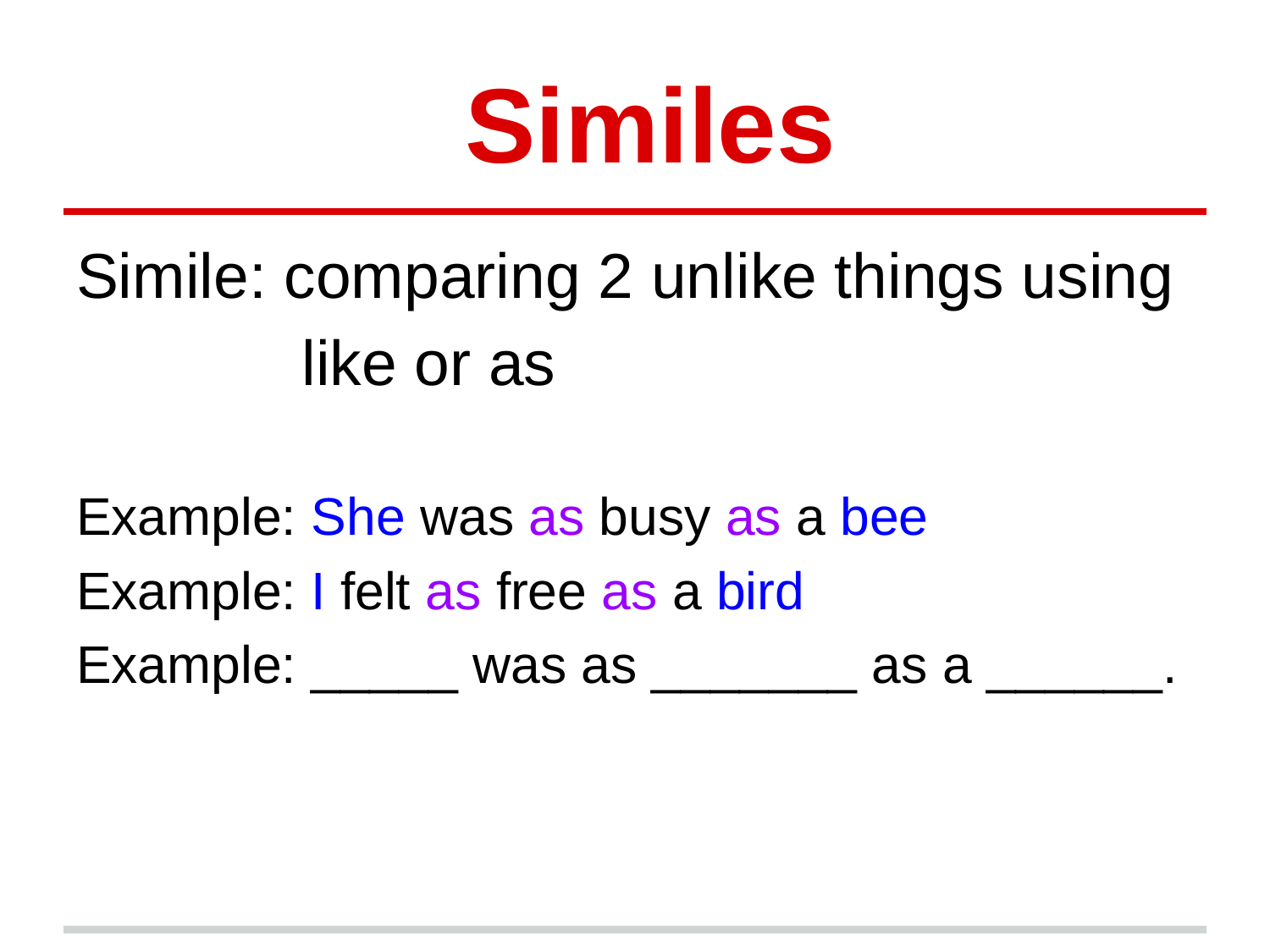

# Similes
Simile: comparing 2 unlike things using
  like or as

Example: She was as busy as a bee
Example: I felt as free as a bird
Example: _____ was as _______ as a ______.